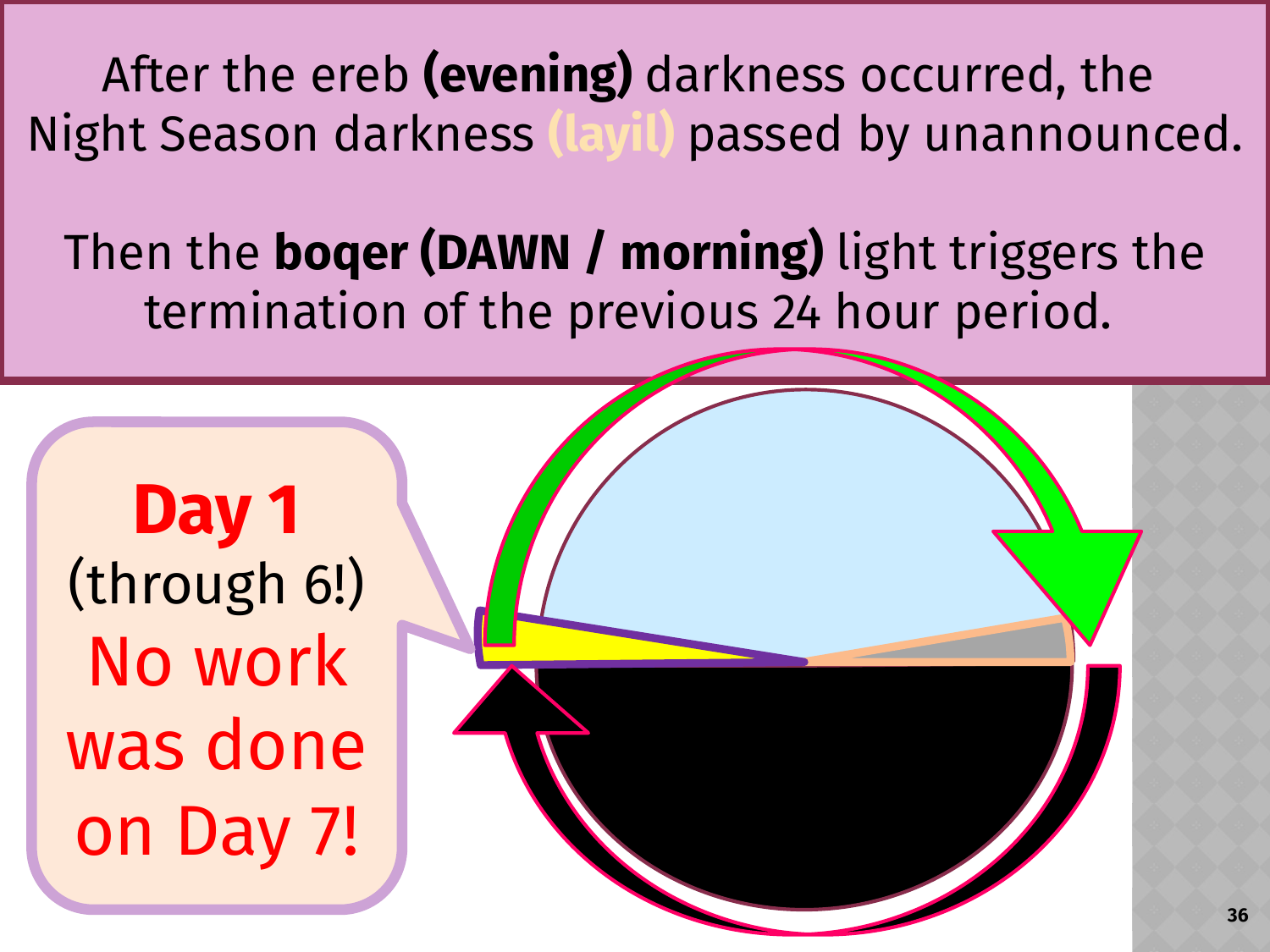

After the ereb (evening) darkness occurred, the
Night Season darkness (layil) passed by unannounced.

Then the boqer (DAWN / morning) light triggers the termination of the previous 24 hour period.

Day 1 (through 6!) No work was done on Day 7!

36